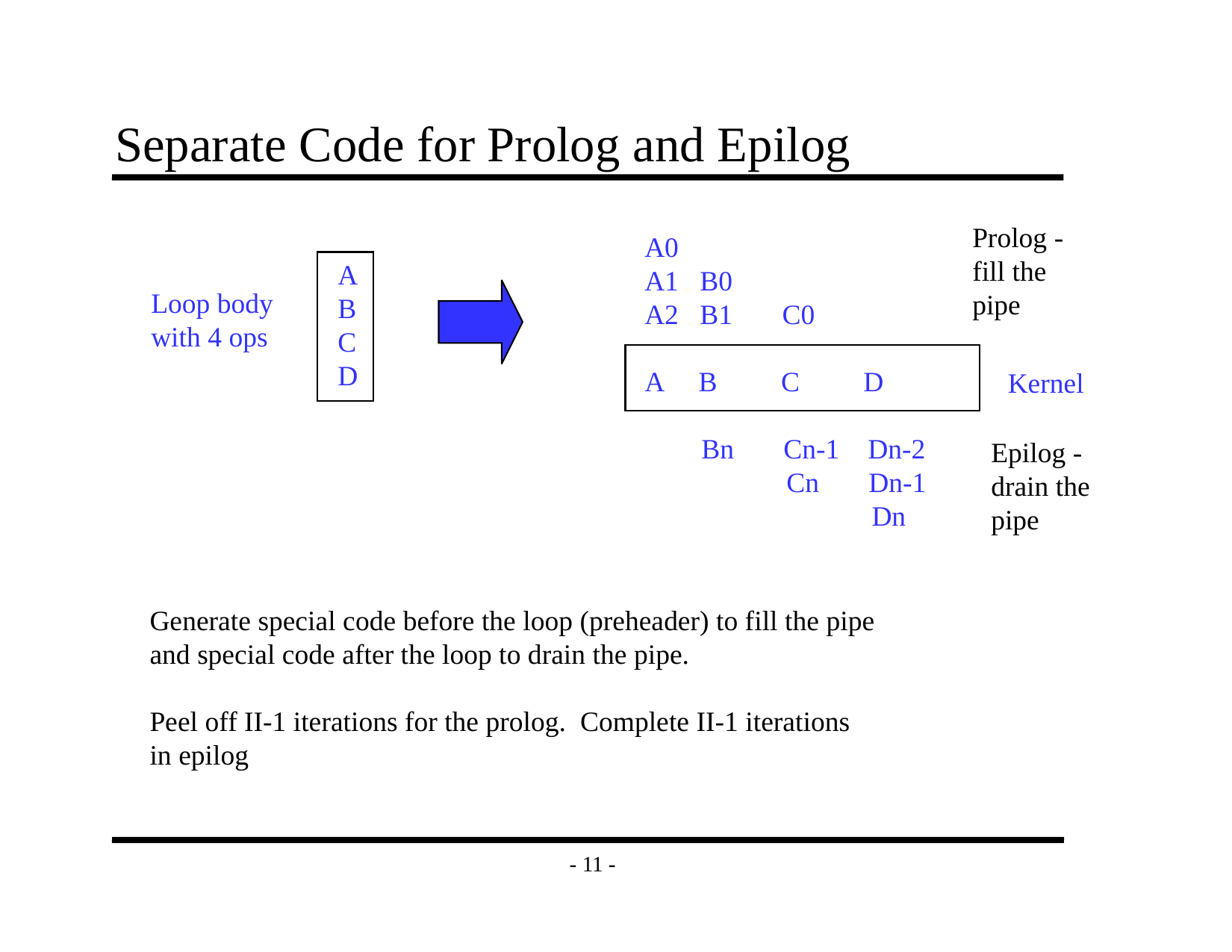

# Separate Code for Prolog and Epilog
Prolog -
fill the
pipe
A0
A1   B0
A2   B1       C0

A     B         C         D

        Bn       Cn-1    Dn-2
                    Cn       Dn-1
                                Dn
A
B
C
D

Loop body
with 4 ops

Kernel
Epilog -
drain the
pipe
Generate special code before the loop (preheader) to fill the pipe
and special code after the loop to drain the pipe.

Peel off II-1 iterations for the prolog.  Complete II-1 iterations
in epilog